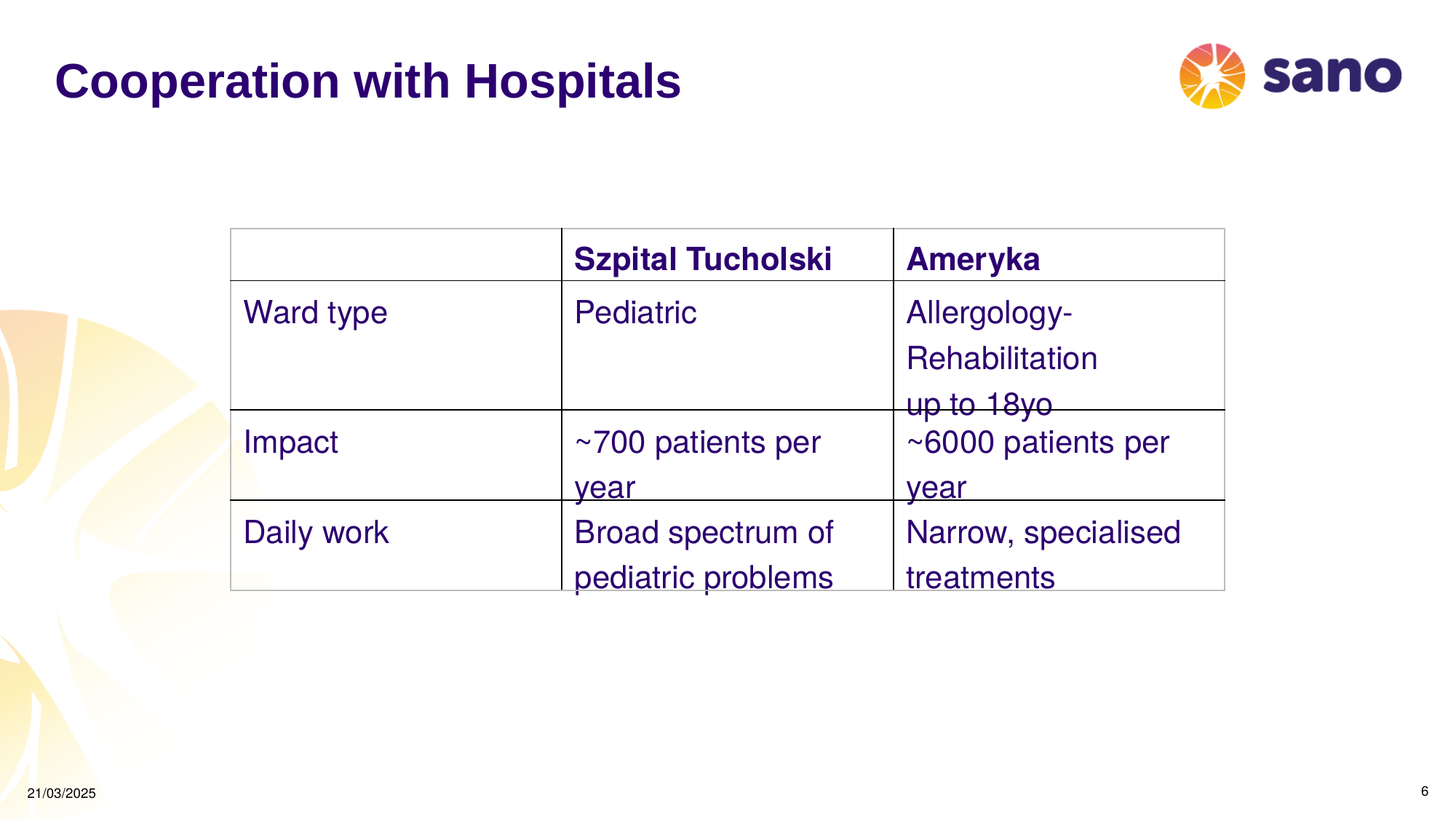

Cooperation with Hospitals
|  | Szpital Tucholski | Ameryka |
| --- | --- | --- |
| Ward type | Pediatric | Allergology-Rehabilitation up to 18yo |
| Impact | ~700 patients per year | ~6000 patients per year |
| Daily work | Broad spectrum of pediatric problems | Narrow, specialised treatments |
21/03/2025
6